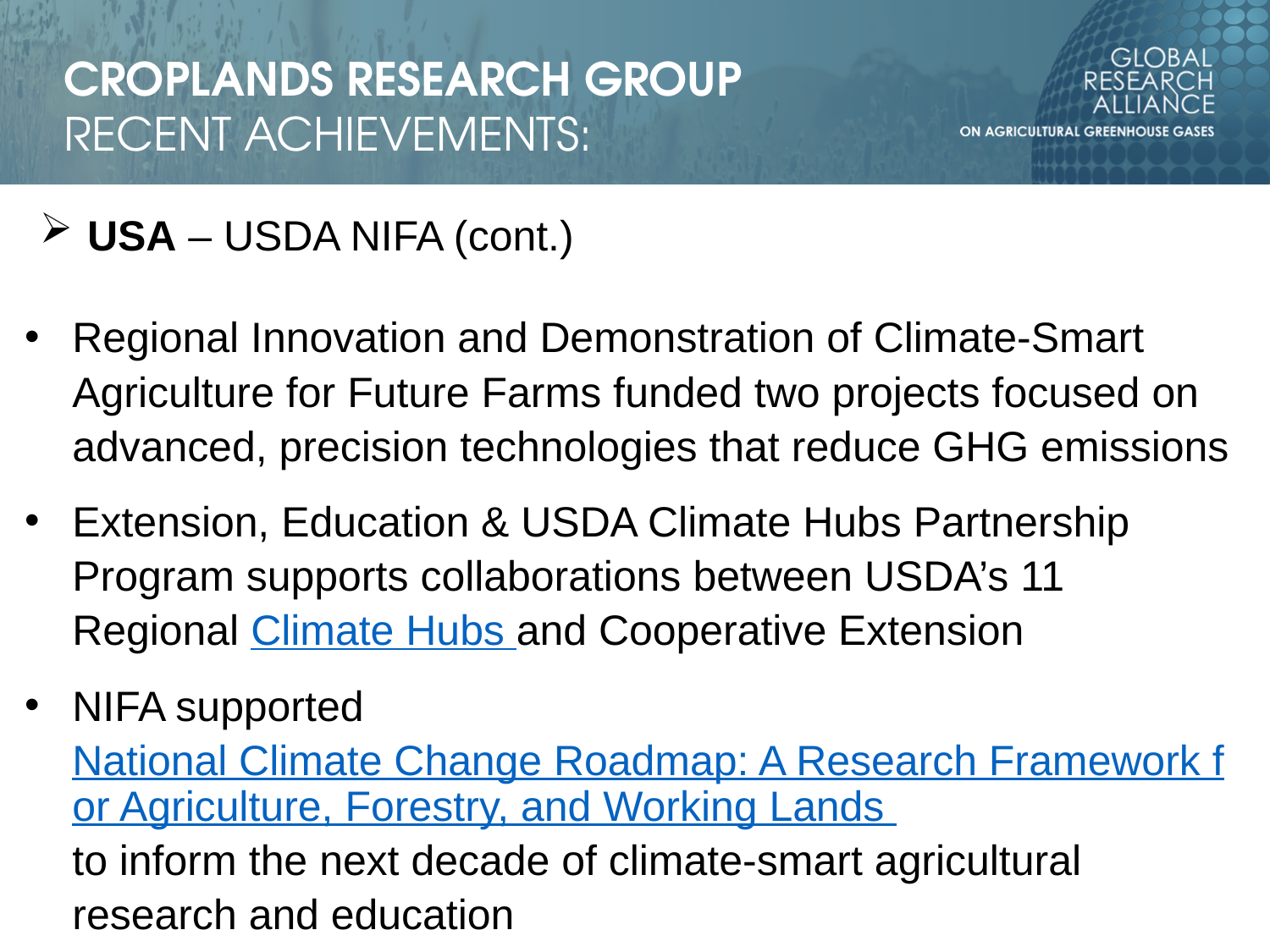

# CROPLANDS RESEARCH GROUP RECENT ACHIEVEMENTS:

USA – USDA NIFA (cont.)
Regional Innovation and Demonstration of Climate-Smart Agriculture for Future Farms funded two projects focused on advanced, precision technologies that reduce GHG emissions
Extension, Education & USDA Climate Hubs Partnership Program supports collaborations between USDA’s 11 Regional Climate Hubs and Cooperative Extension
NIFA supported National Climate Change Roadmap: A Research Framework for Agriculture, Forestry, and Working Lands to inform the next decade of climate-smart agricultural research and education